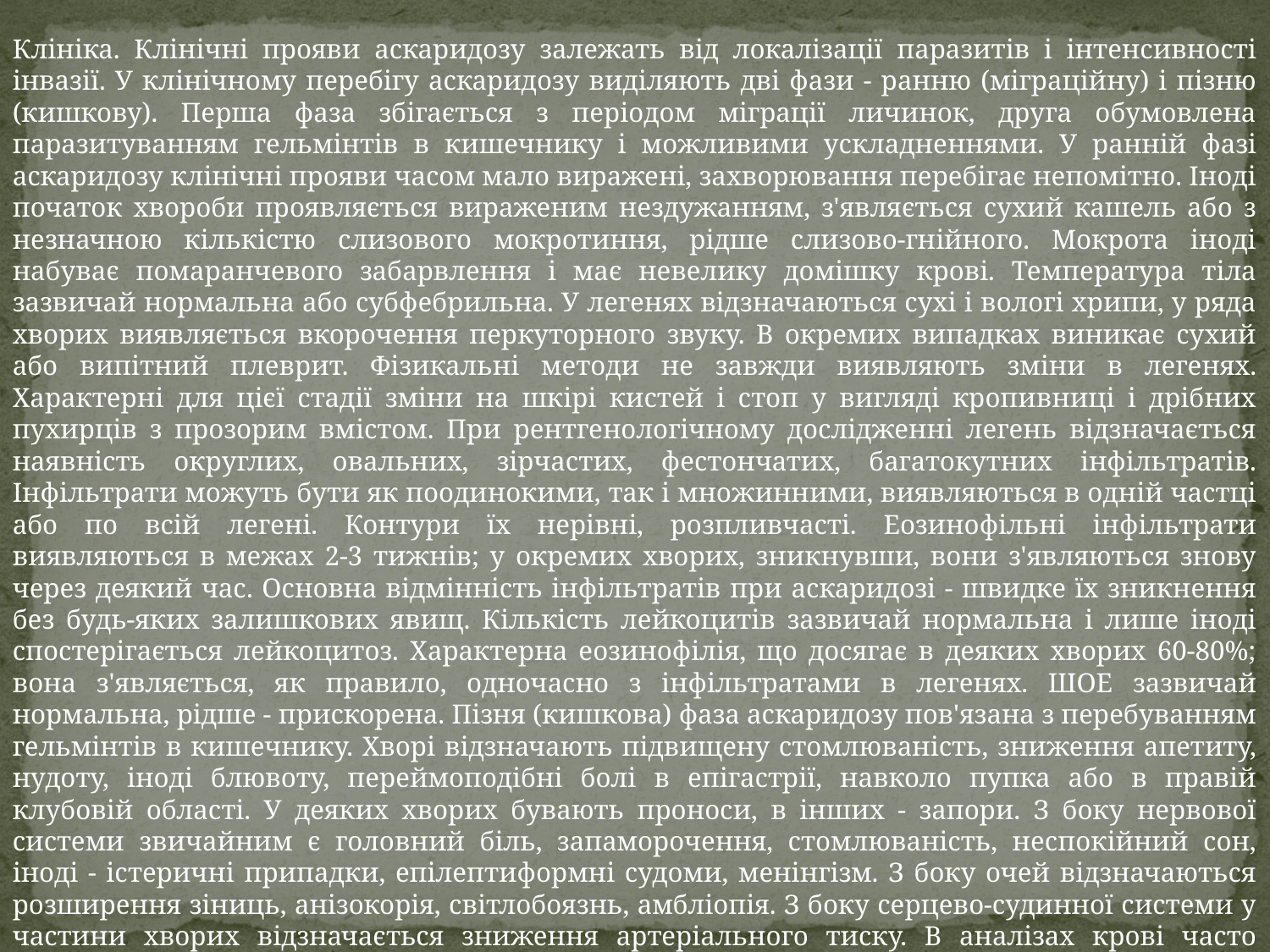

Клініка. Клінічні прояви аскаридозу залежать від локалізації паразитів і інтенсивності інвазії. У клінічному перебігу аскаридозу виділяють дві фази - ранню (міграційну) і пізню (кишкову). Перша фаза збігається з періодом міграції личинок, друга обумовлена паразитуванням гельмінтів в кишечнику і можливими ускладненнями. У ранній фазі аскаридозу клінічні прояви часом мало виражені, захворювання перебігає непомітно. Іноді початок хвороби проявляється вираженим нездужанням, з'являється сухий кашель або з незначною кількістю слизового мокротиння, рідше слизово-гнійного. Мокрота іноді набуває помаранчевого забарвлення і має невелику домішку крові. Температура тіла зазвичай нормальна або субфебрильна. У легенях відзначаються сухі і вологі хрипи, у ряда хворих виявляється вкорочення перкуторного звуку. В окремих випадках виникає сухий або випітний плеврит. Фізикальні методи не завжди виявляють зміни в легенях. Характерні для цієї стадії зміни на шкірі кистей і стоп у вигляді кропивниці і дрібних пухирців з прозорим вмістом. При рентгенологічному дослідженні легень відзначається наявність округлих, овальних, зірчастих, фестончатих, багатокутних інфільтратів. Інфільтрати можуть бути як поодинокими, так і множинними, виявляються в одній частці або по всій легені. Контури їх нерівні, розпливчасті. Еозинофільні інфільтрати виявляються в межах 2-3 тижнів; у окремих хворих, зникнувши, вони з'являються знову через деякий час. Основна відмінність інфільтратів при аскаридозі - швидке їх зникнення без будь-яких залишкових явищ. Кількість лейкоцитів зазвичай нормальна і лише іноді спостерігається лейкоцитоз. Характерна еозинофілія, що досягає в деяких хворих 60-80%; вона з'являється, як правило, одночасно з інфільтратами в легенях. ШОЕ зазвичай нормальна, рідше - прискорена. Пізня (кишкова) фаза аскаридозу пов'язана з перебуванням гельмінтів в кишечнику. Хворі відзначають підвищену стомлюваність, зниження апетиту, нудоту, іноді блювоту, переймоподібні болі в епігастрії, навколо пупка або в правій клубовій області. У деяких хворих бувають проноси, в інших - запори. З боку нервової системи звичайним є головний біль, запаморочення, стомлюваність, неспокійний сон, іноді - істеричні припадки, епілептиформні судоми, менінгізм. З боку очей відзначаються розширення зіниць, анізокорія, світлобоязнь, амбліопія. З боку серцево-судинної системи у частини хворих відзначається зниження артеріального тиску. В аналізах крові часто виявляють помірну гіпохромною або нормохромну анемію; еозинофілія зустрічається не завжди.